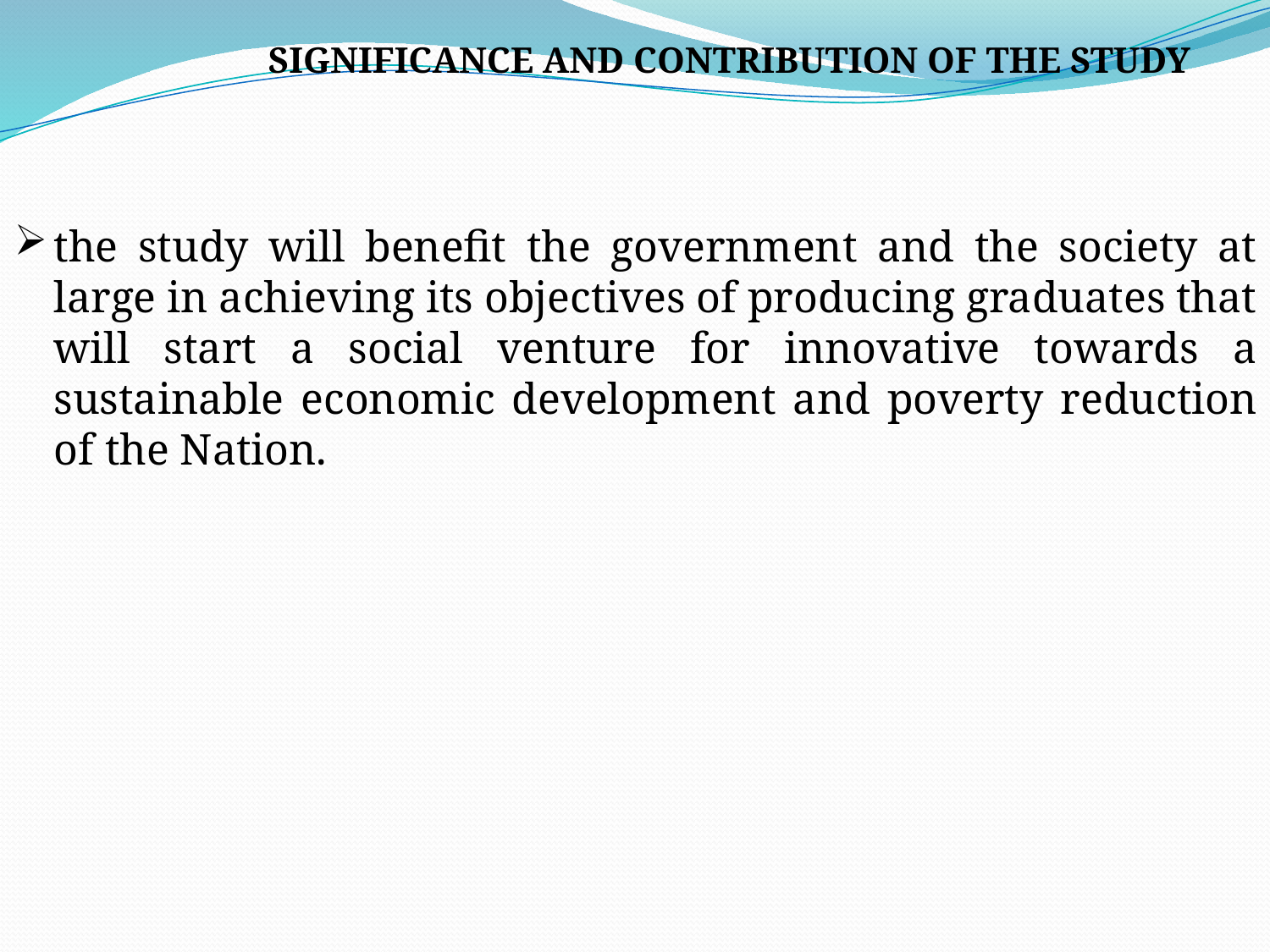

SIGNIFICANCE AND CONTRIBUTION OF THE STUDY

the study will benefit the government and the society at large in achieving its objectives of producing graduates that will start a social venture for innovative towards a sustainable economic development and poverty reduction of the Nation.